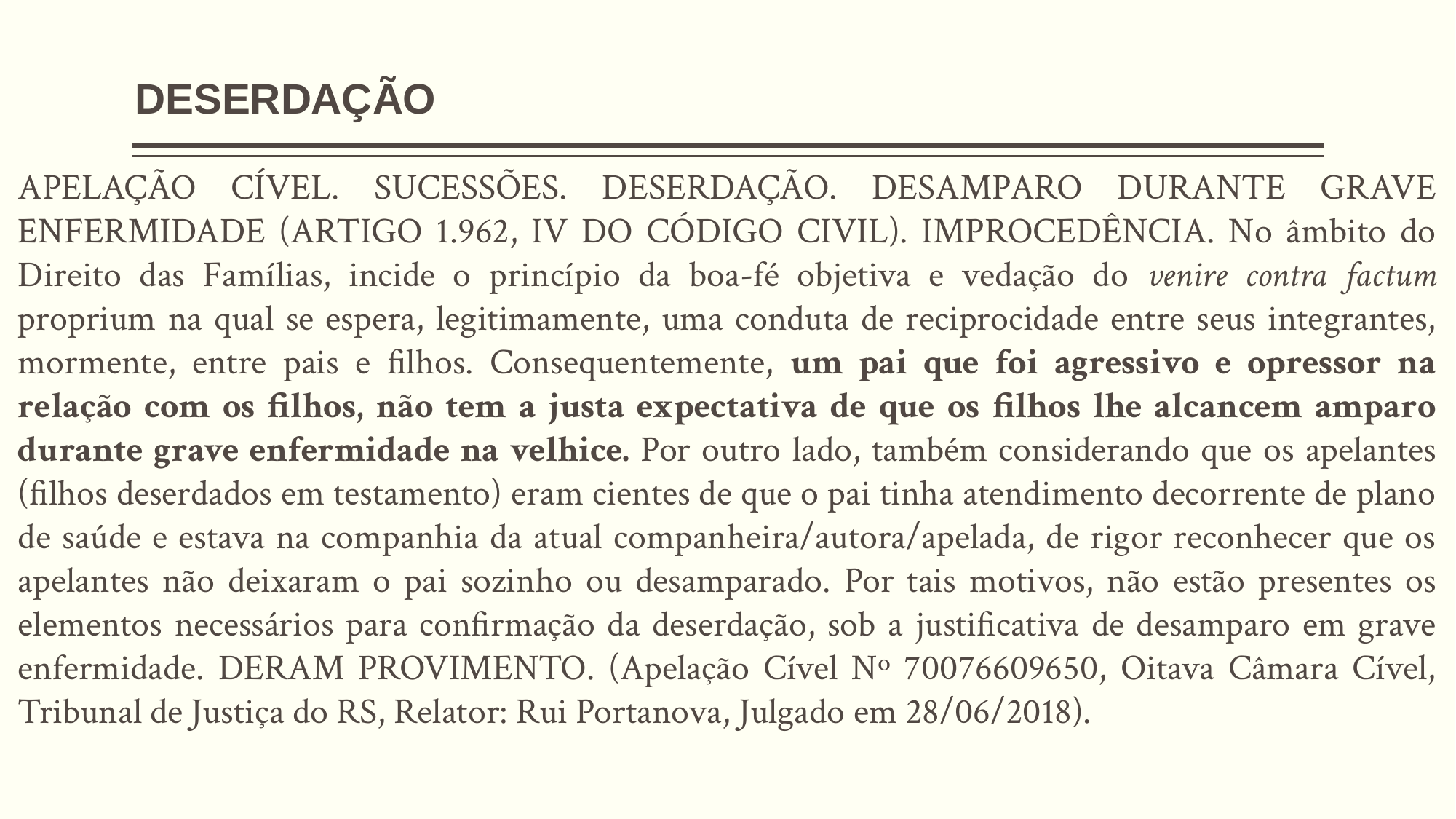

# DESERDAÇÃO
APELAÇÃO CÍVEL. SUCESSÕES. DESERDAÇÃO. DESAMPARO DURANTE GRAVE ENFERMIDADE (ARTIGO 1.962, IV DO CÓDIGO CIVIL). IMPROCEDÊNCIA. No âmbito do Direito das Famílias, incide o princípio da boa-fé objetiva e vedação do venire contra factum proprium na qual se espera, legitimamente, uma conduta de reciprocidade entre seus integrantes, mormente, entre pais e filhos. Consequentemente, um pai que foi agressivo e opressor na relação com os filhos, não tem a justa expectativa de que os filhos lhe alcancem amparo durante grave enfermidade na velhice. Por outro lado, também considerando que os apelantes (filhos deserdados em testamento) eram cientes de que o pai tinha atendimento decorrente de plano de saúde e estava na companhia da atual companheira/autora/apelada, de rigor reconhecer que os apelantes não deixaram o pai sozinho ou desamparado. Por tais motivos, não estão presentes os elementos necessários para confirmação da deserdação, sob a justificativa de desamparo em grave enfermidade. DERAM PROVIMENTO. (Apelação Cível Nº 70076609650, Oitava Câmara Cível, Tribunal de Justiça do RS, Relator: Rui Portanova, Julgado em 28/06/2018).